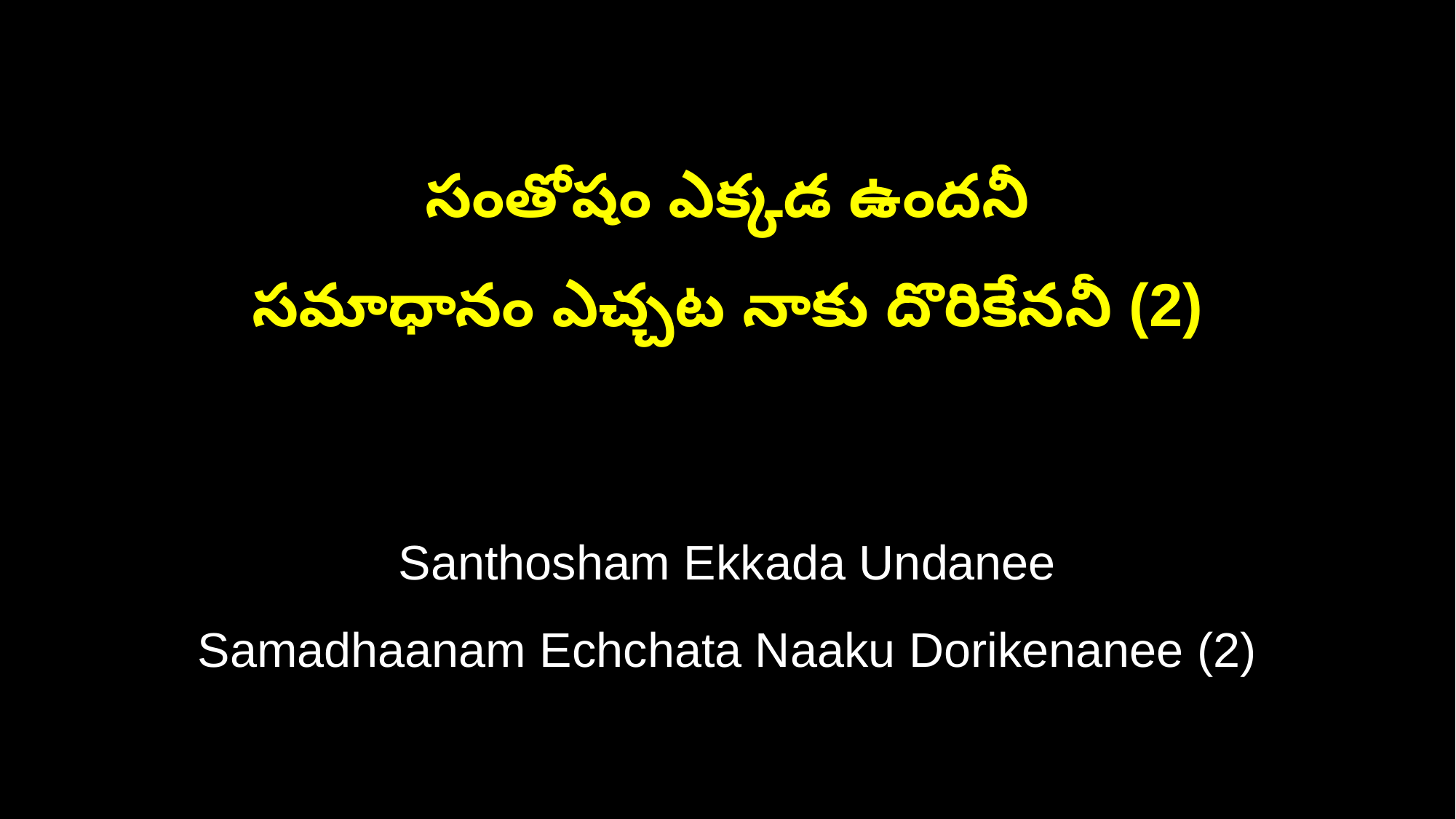

సంతోషం ఎక్కడ ఉందనీ
సమాధానం ఎచ్చట నాకు దొరికేననీ (2)
Santhosham Ekkada Undanee
Samadhaanam Echchata Naaku Dorikenanee (2)